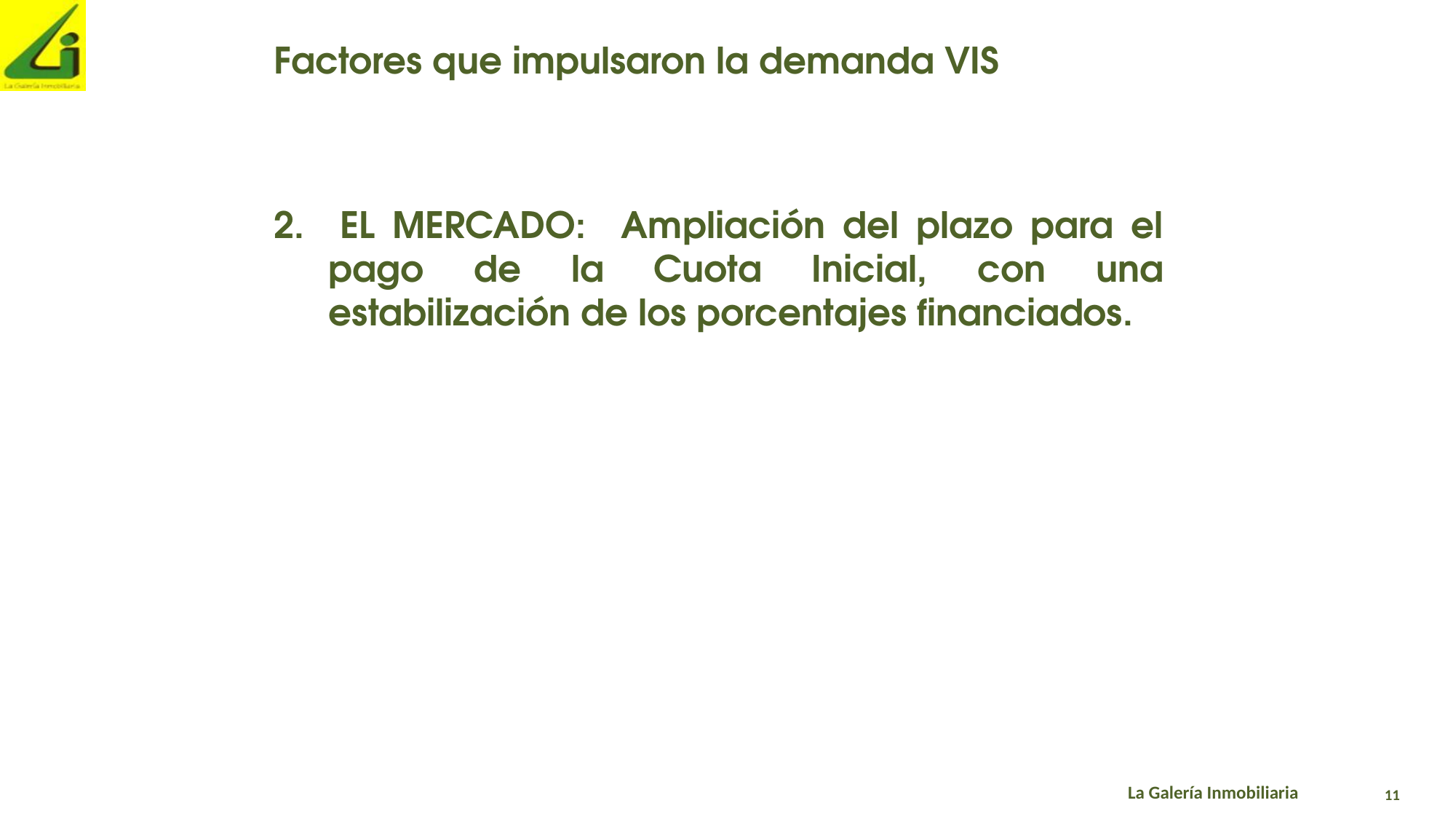

Factores que impulsaron la demanda VIS

2.  EL MERCADO:  Ampliación del plazo para el pago de la Cuota Inicial, con una estabilización de los porcentajes financiados.